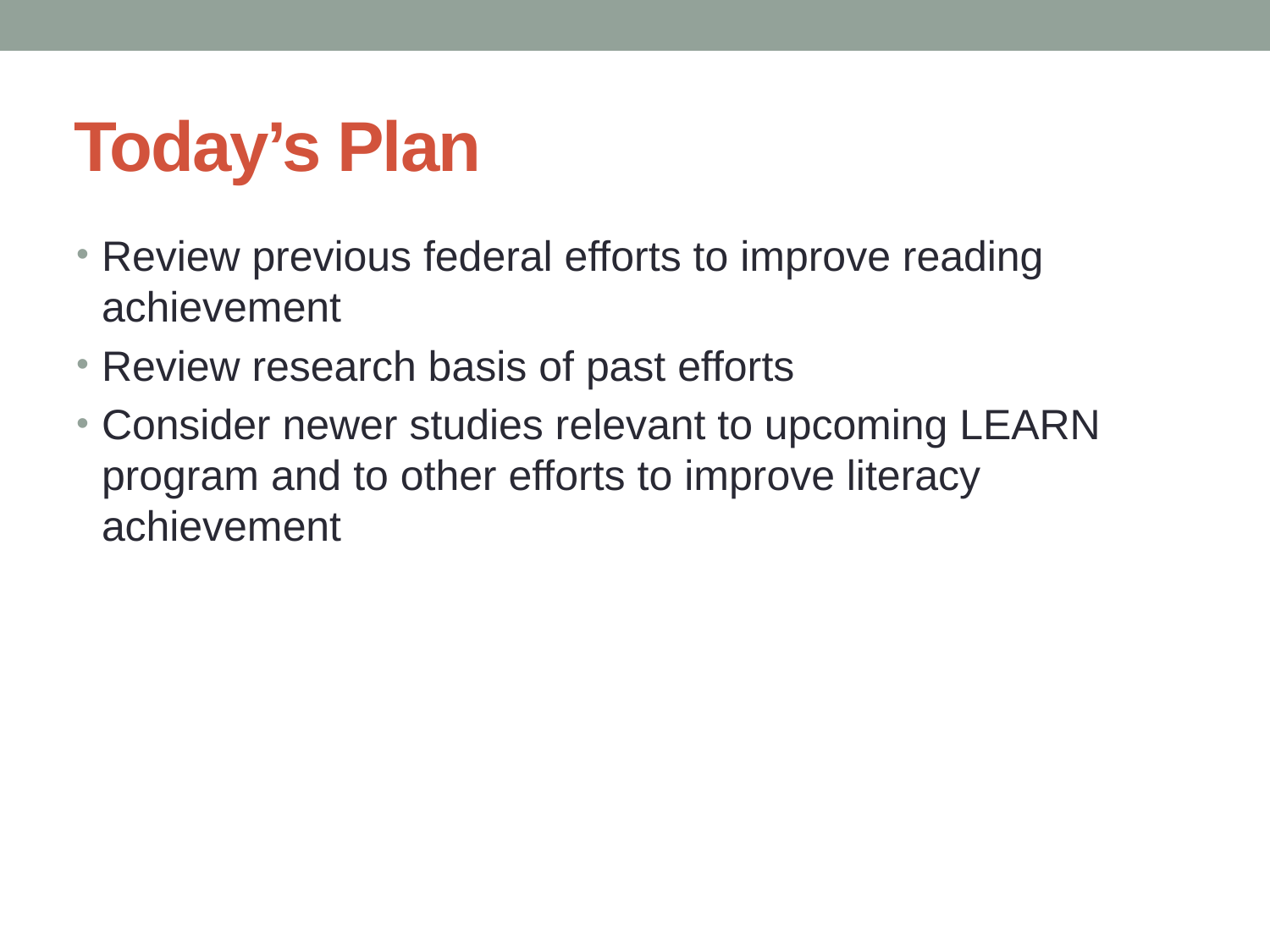

# Today’s Plan
Review previous federal efforts to improve reading achievement
Review research basis of past efforts
Consider newer studies relevant to upcoming LEARN program and to other efforts to improve literacy achievement